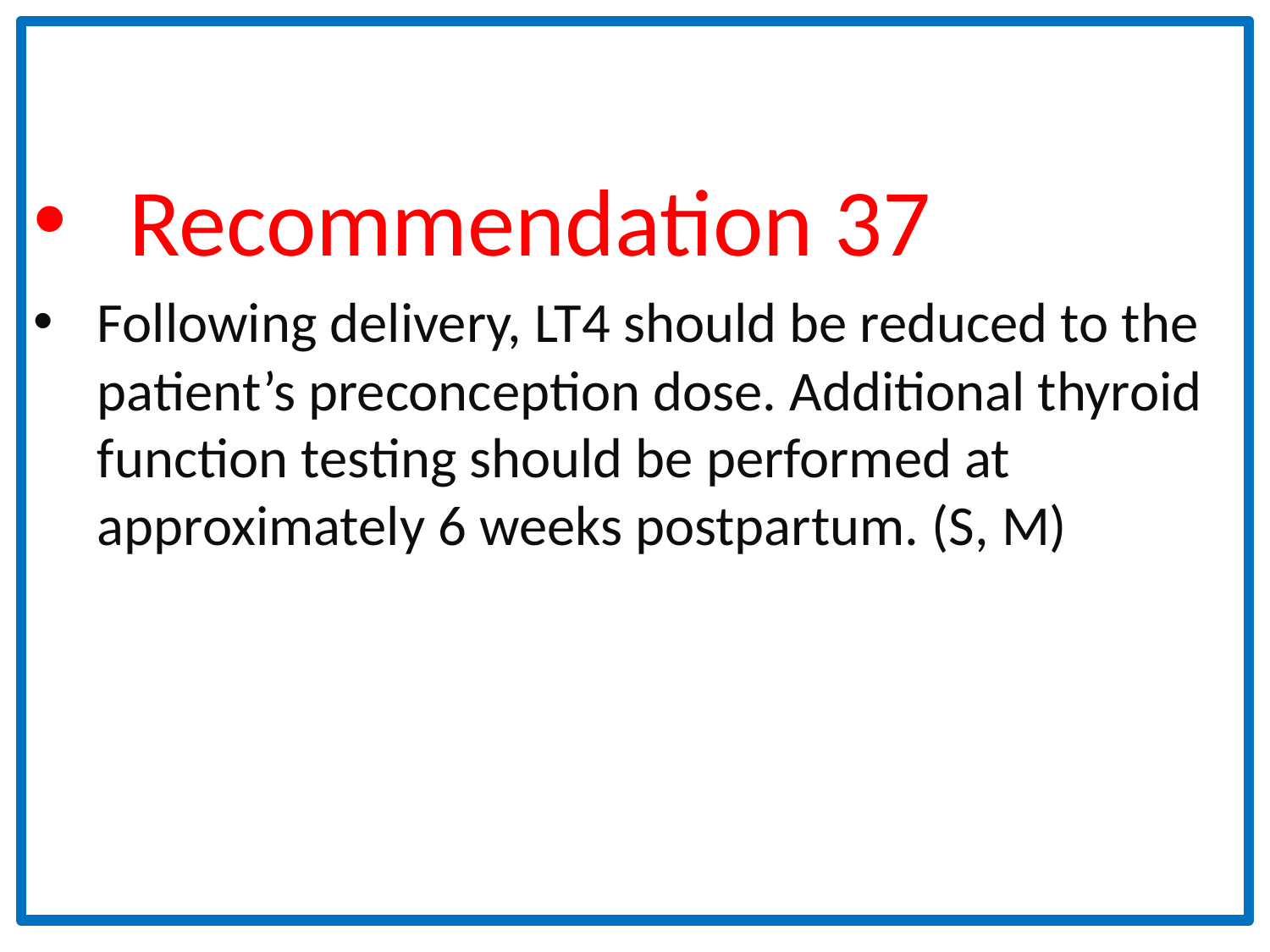

Recommendation 37
Following delivery, LT4 should be reduced to the patient’s preconception dose. Additional thyroid  function testing should be performed at approximately 6 weeks postpartum. (S, M)
#